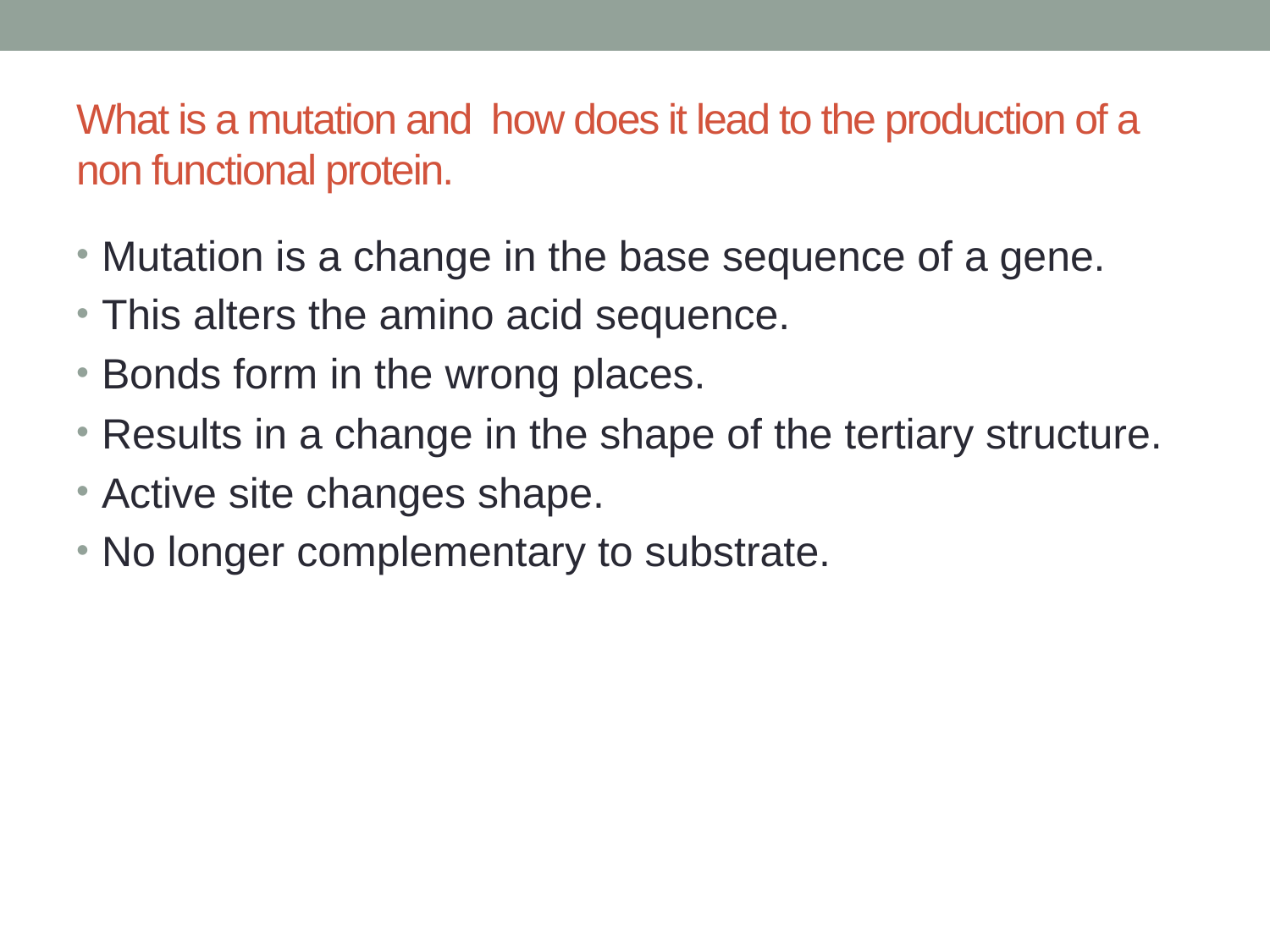

# What is a mutation and  how does it lead to the production of a non functional protein.
Mutation is a change in the base sequence of a gene.
This alters the amino acid sequence.
Bonds form in the wrong places.
Results in a change in the shape of the tertiary structure.
Active site changes shape.
No longer complementary to substrate.